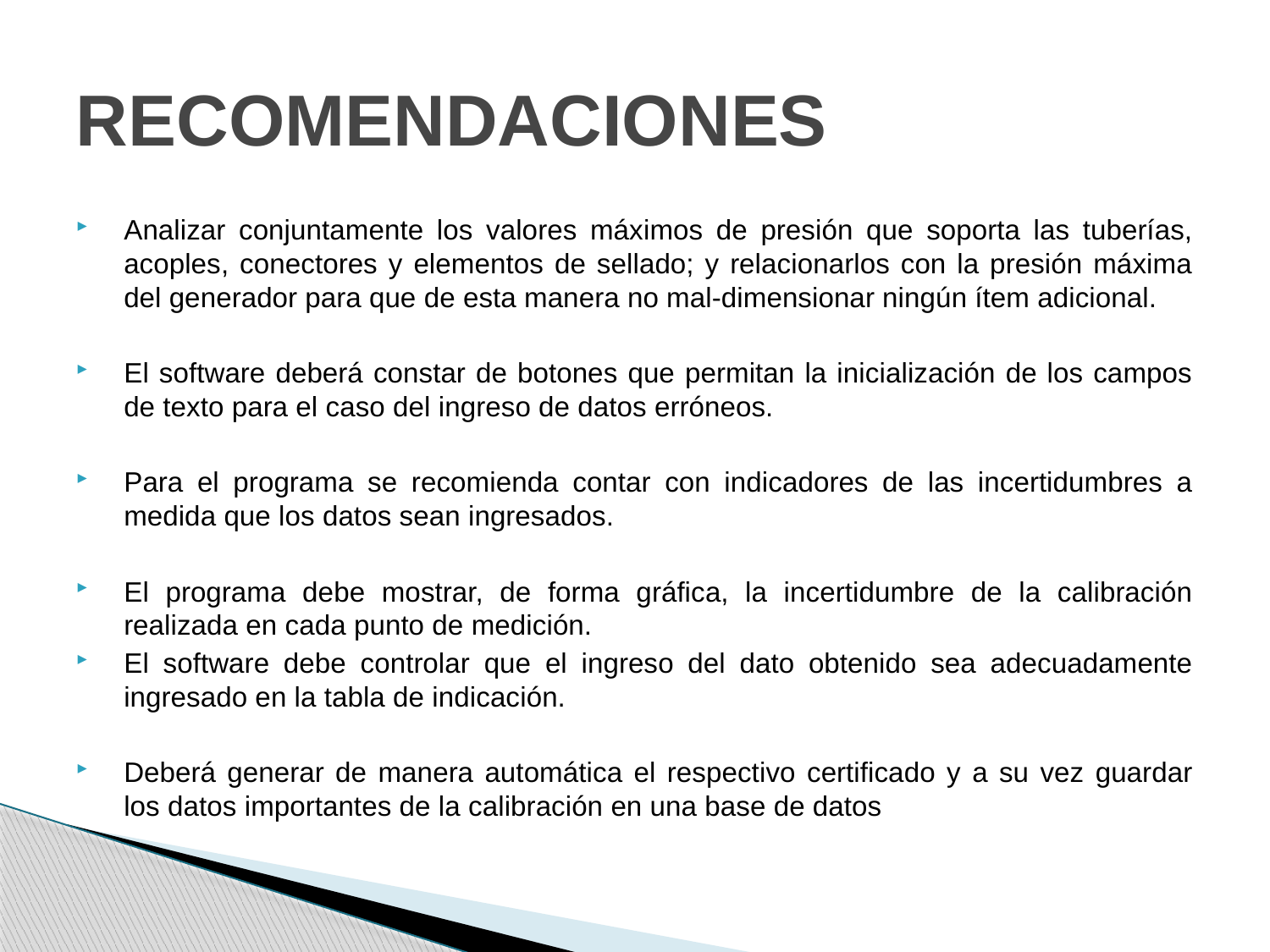

# RECOMENDACIONES
Analizar conjuntamente los valores máximos de presión que soporta las tuberías, acoples, conectores y elementos de sellado; y relacionarlos con la presión máxima del generador para que de esta manera no mal-dimensionar ningún ítem adicional.

El software deberá constar de botones que permitan la inicialización de los campos de texto para el caso del ingreso de datos erróneos.

Para el programa se recomienda contar con indicadores de las incertidumbres a medida que los datos sean ingresados.

El programa debe mostrar, de forma gráfica, la incertidumbre de la calibración realizada en cada punto de medición.
El software debe controlar que el ingreso del dato obtenido sea adecuadamente ingresado en la tabla de indicación.

Deberá generar de manera automática el respectivo certificado y a su vez guardar los datos importantes de la calibración en una base de datos